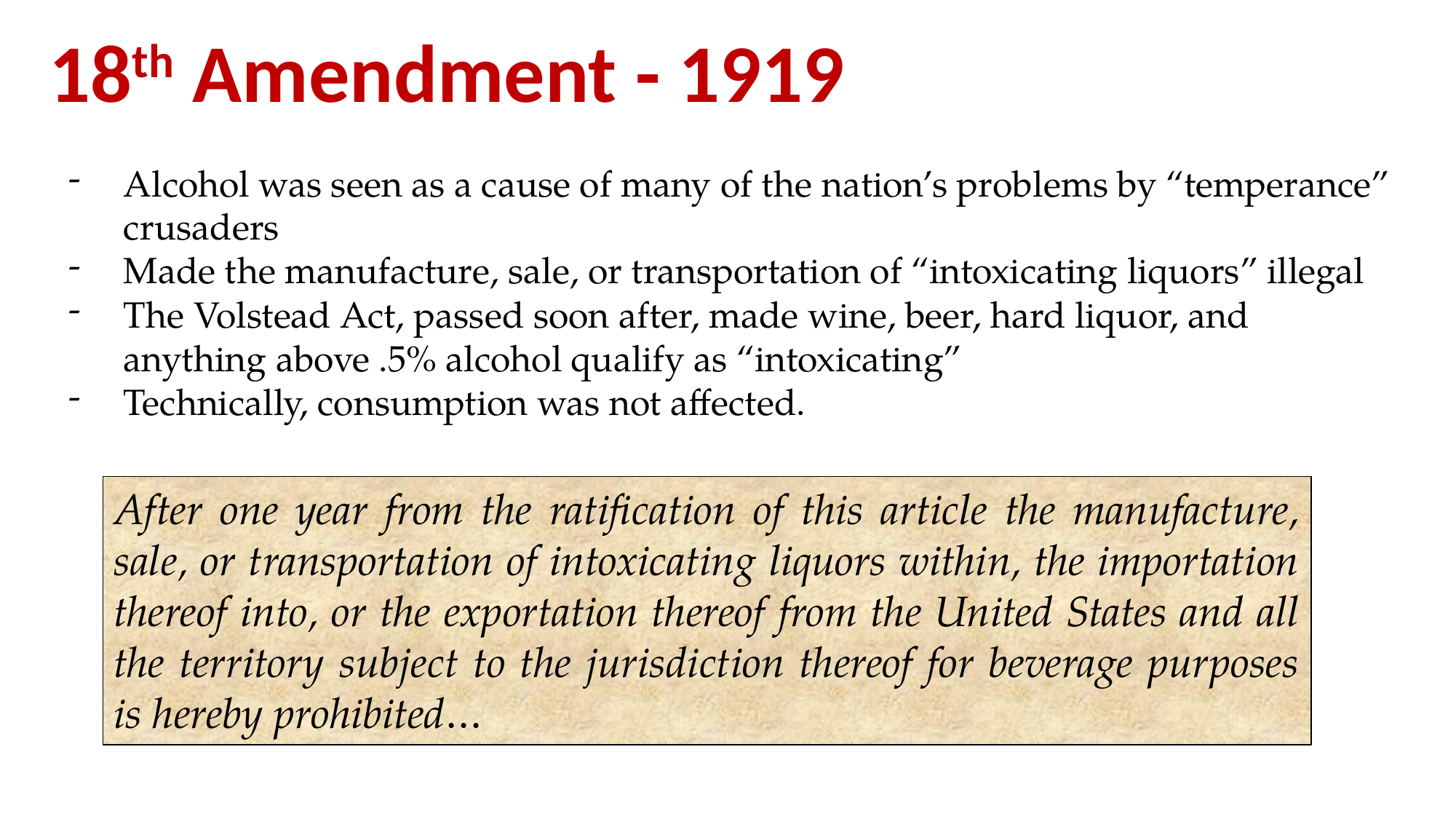

18th Amendment - 1919
Alcohol was seen as a cause of many of the nation’s problems by “temperance” crusaders
Made the manufacture, sale, or transportation of “intoxicating liquors” illegal
The Volstead Act, passed soon after, made wine, beer, hard liquor, and anything above .5% alcohol qualify as “intoxicating”
Technically, consumption was not affected.
After one year from the ratification of this article the manufacture, sale, or transportation of intoxicating liquors within, the importation thereof into, or the exportation thereof from the United States and all the territory subject to the jurisdiction thereof for beverage purposes is hereby prohibited…